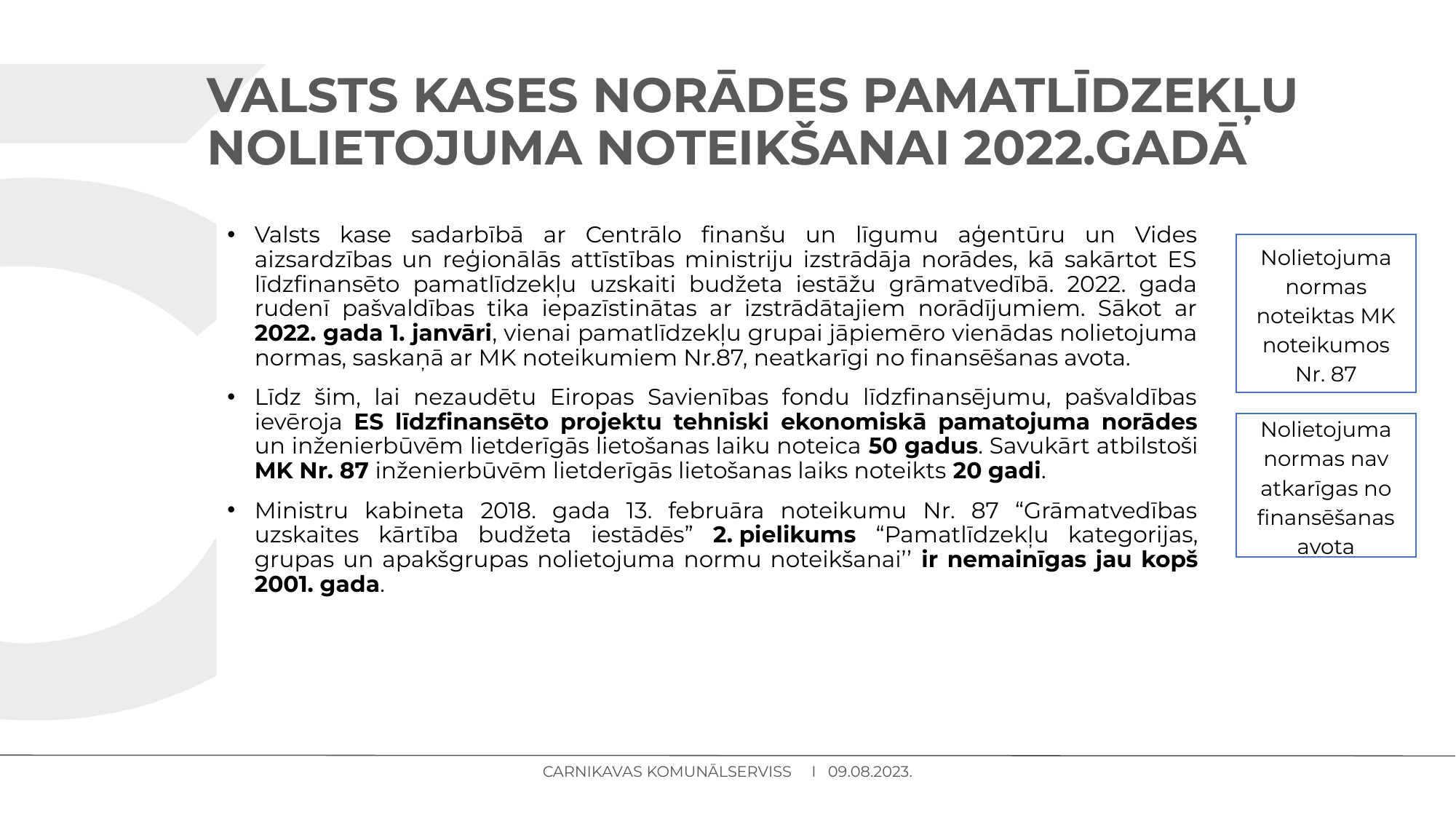

# Valsts kases norādes pamatlīdzekļu nolietojuma noteikšanai 2022.gadā
Valsts kase sadarbībā ar Centrālo finanšu un līgumu aģentūru un Vides aizsardzības un reģionālās attīstības ministriju izstrādāja norādes, kā sakārtot ES līdzfinansēto pamatlīdzekļu uzskaiti budžeta iestāžu grāmatvedībā. 2022. gada rudenī pašvaldības tika iepazīstinātas ar izstrādātajiem norādījumiem. Sākot ar 2022. gada 1. janvāri, vienai pamatlīdzekļu grupai jāpiemēro vienādas nolietojuma normas, saskaņā ar MK noteikumiem Nr.87, neatkarīgi no finansēšanas avota.
Līdz šim, lai nezaudētu Eiropas Savienības fondu līdzfinansējumu, pašvaldības ievēroja ES līdzfinansēto projektu tehniski ekonomiskā pamatojuma norādes un inženierbūvēm lietderīgās lietošanas laiku noteica 50 gadus. Savukārt atbilstoši MK Nr. 87 inženierbūvēm lietderīgās lietošanas laiks noteikts 20 gadi.
Ministru kabineta 2018. gada 13. februāra noteikumu Nr. 87 “Grāmatvedības uzskaites kārtība budžeta iestādēs” 2. pielikums “Pamatlīdzekļu kategorijas, grupas un apakšgrupas nolietojuma normu noteikšanai’’ ir nemainīgas jau kopš 2001. gada.
Nolietojuma normas noteiktas MK noteikumos Nr. 87
Nolietojuma normas nav atkarīgas no finansēšanas avota

CARNIKAVAS KOMUNĀLSERVISS     I   09.08.2023.